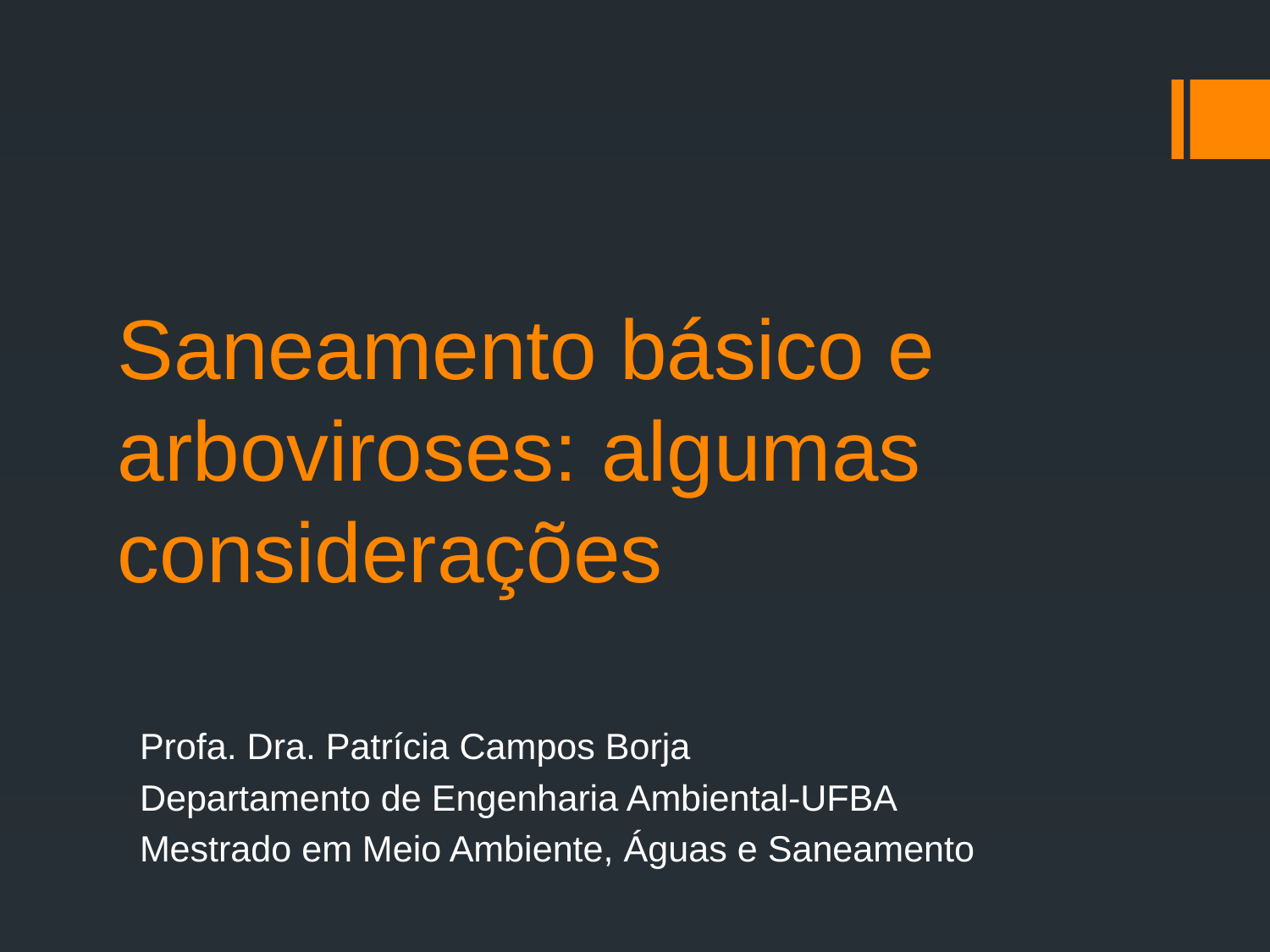

# Saneamento básico e arboviroses: algumas considerações
Profa. Dra. Patrícia Campos Borja
Departamento de Engenharia Ambiental-UFBA
Mestrado em Meio Ambiente, Águas e Saneamento